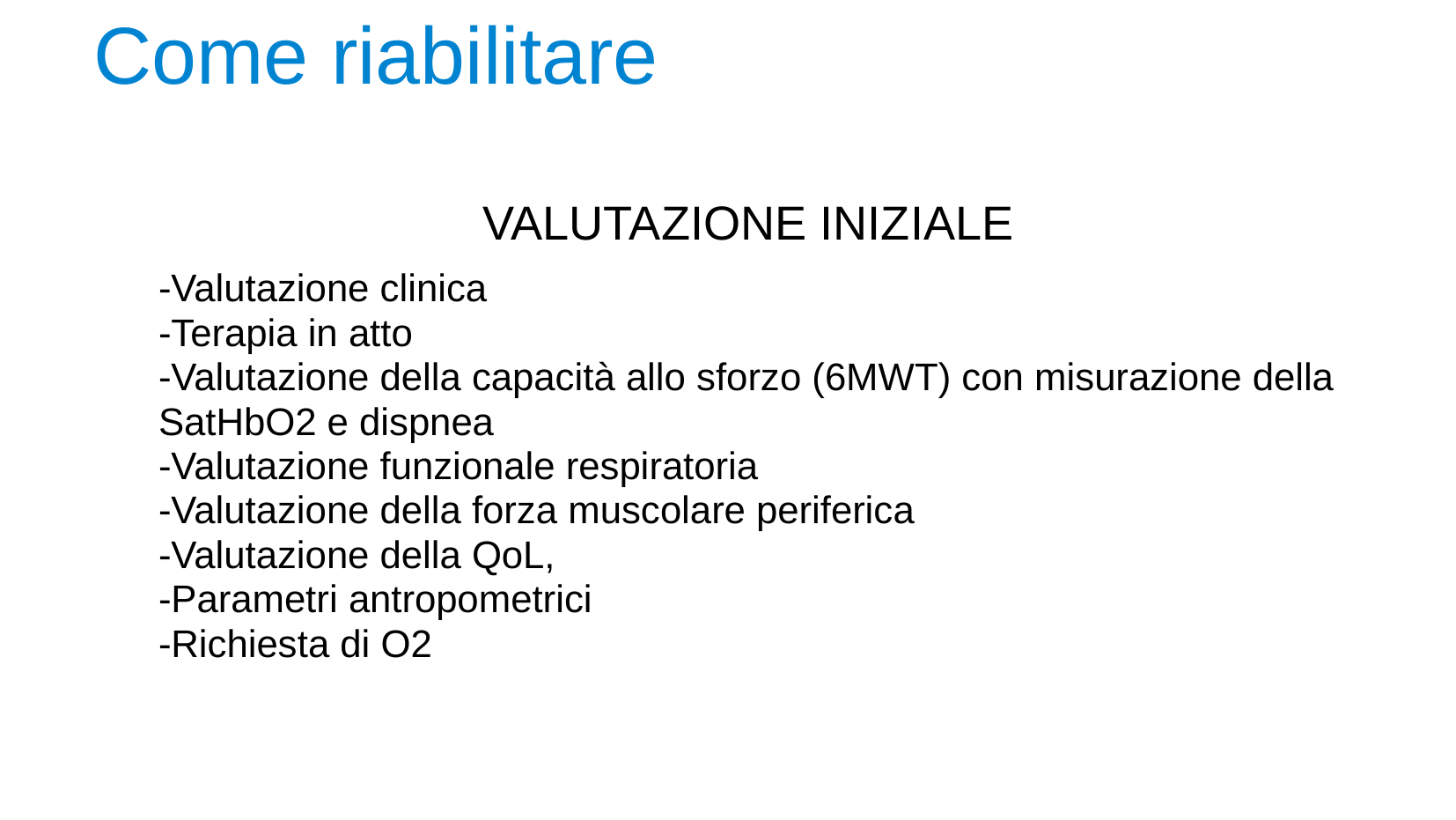

Come riabilitare

VALUTAZIONE INIZIALE

-Valutazione clinica
-Terapia in atto
-Valutazione della capacità allo sforzo (6MWT) con misurazione della SatHbO2 e dispnea
-Valutazione funzionale respiratoria
-Valutazione della forza muscolare periferica
-Valutazione della QoL,
-Parametri antropometrici
-Richiesta di O2